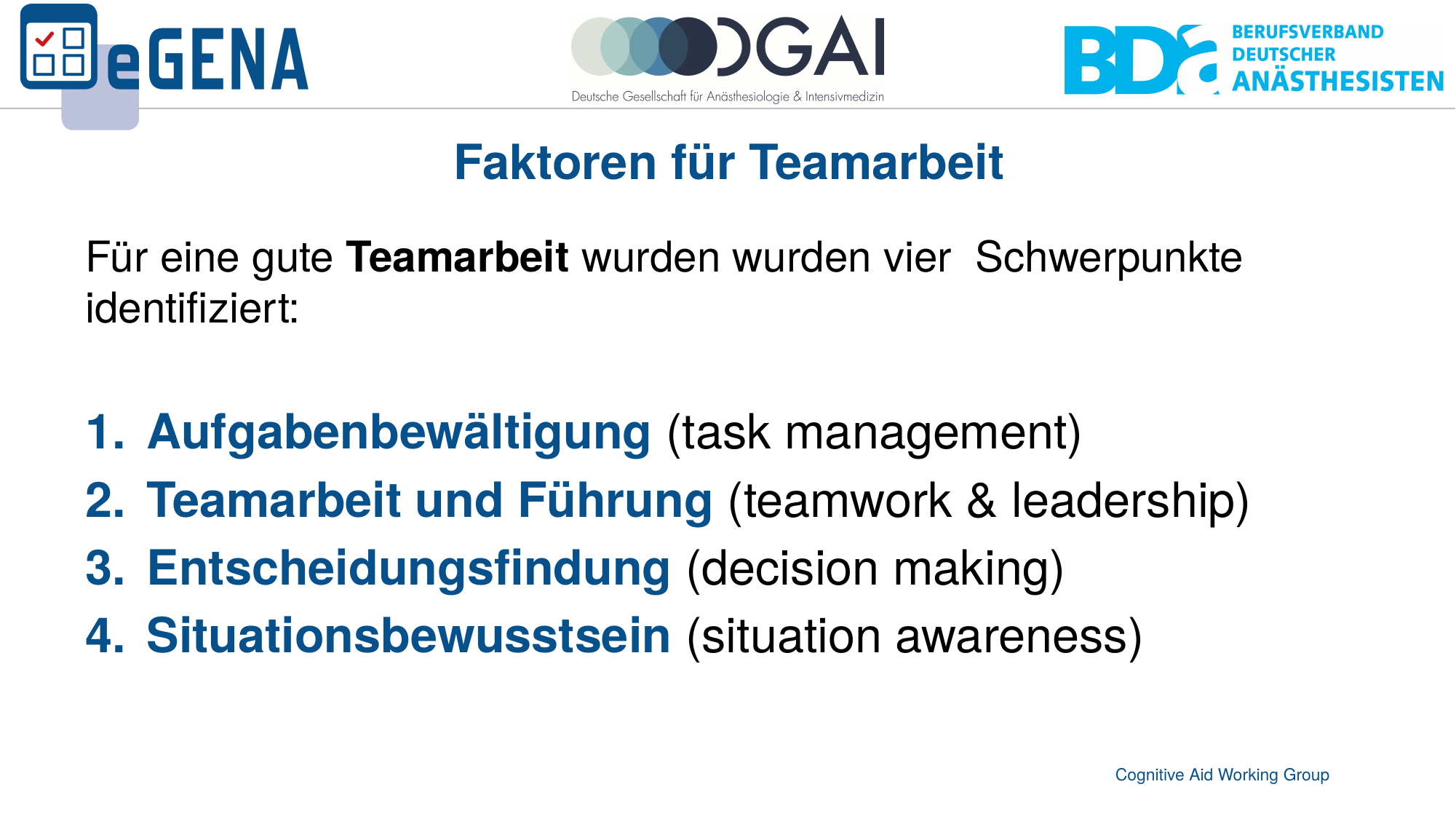

# Faktoren für Teamarbeit
Für eine gute Teamarbeit wurden wurden vier  Schwerpunkte identifiziert:

Aufgabenbewältigung (task management)
Teamarbeit und Führung (teamwork & leadership)
Entscheidungsfindung (decision making)
Situationsbewusstsein (situation awareness)